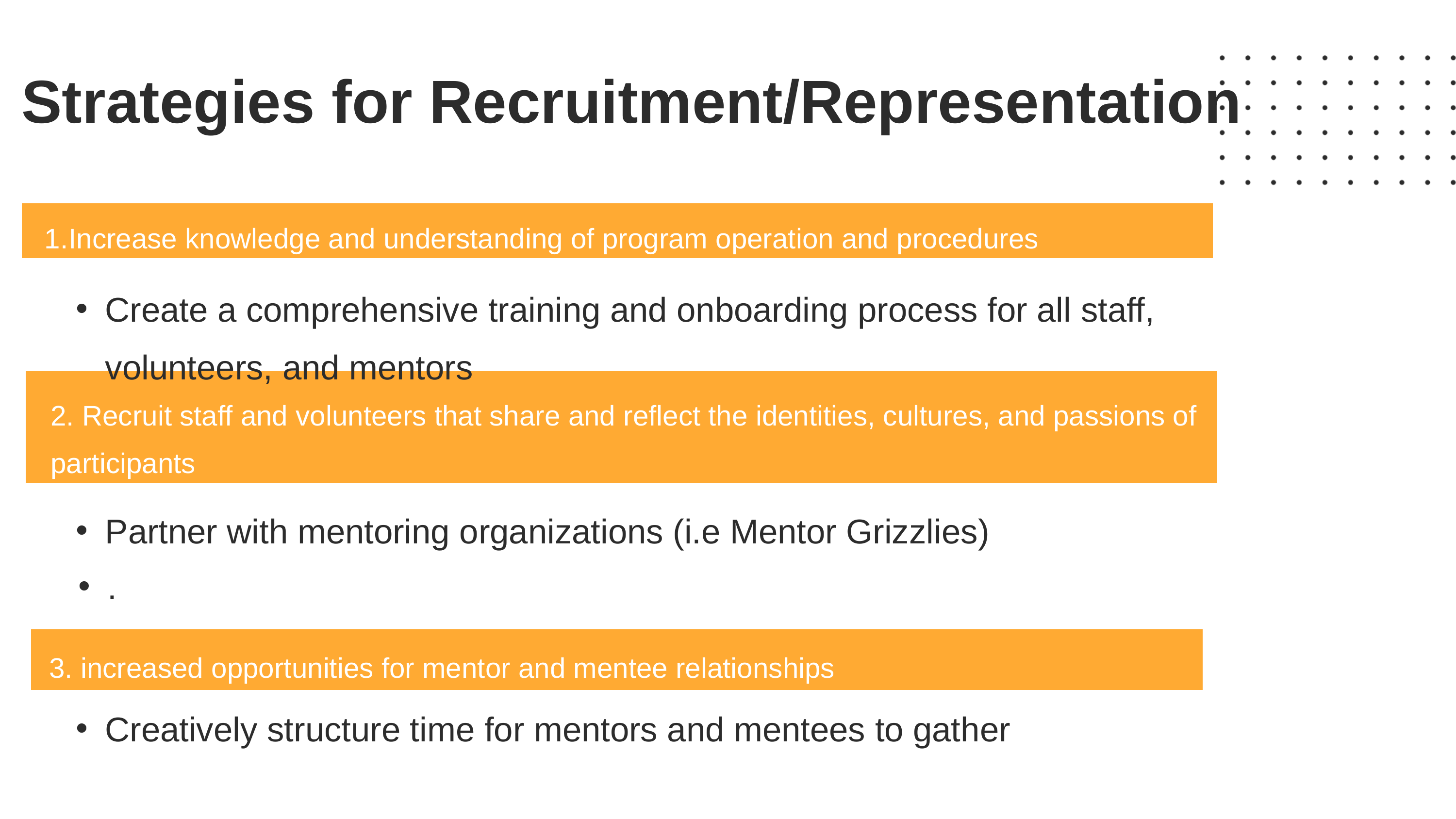

Strategies for Recruitment/Representation

Increase knowledge and understanding of program operation and procedures
Create a comprehensive training and onboarding process for all staff, volunteers, and mentors

2. Recruit staff and volunteers that share and reflect the identities, cultures, and passions of participants
Partner with mentoring organizations (i.e Mentor Grizzlies)
.

3. increased opportunities for mentor and mentee relationships
Creatively structure time for mentors and mentees to gather